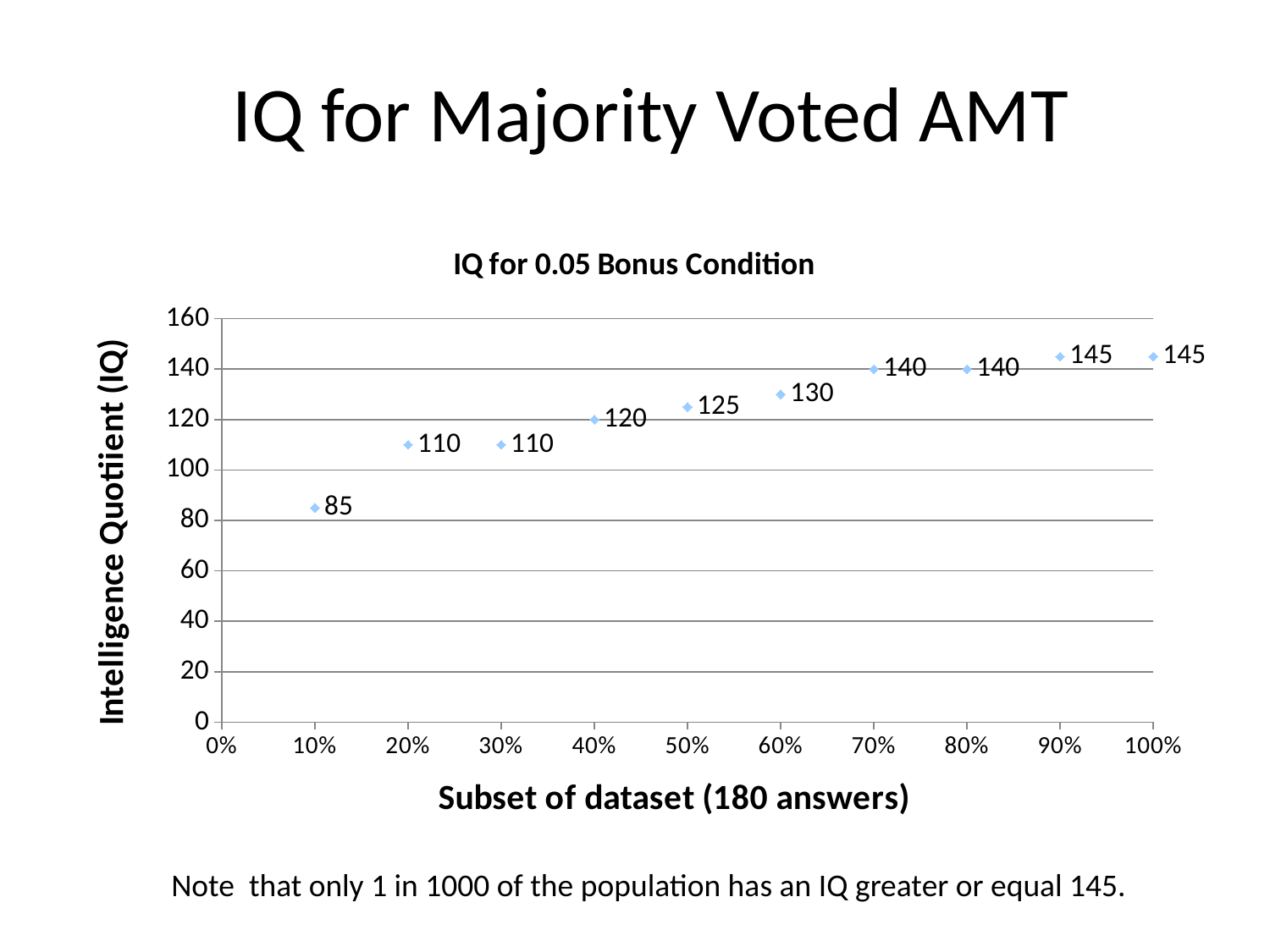

# IQ for Majority Voted AMT

### Chart: IQ for 0.05 Bonus Condition

| Category |  |
|---|---|
Note  that only 1 in 1000 of the population has an IQ greater or equal 145.